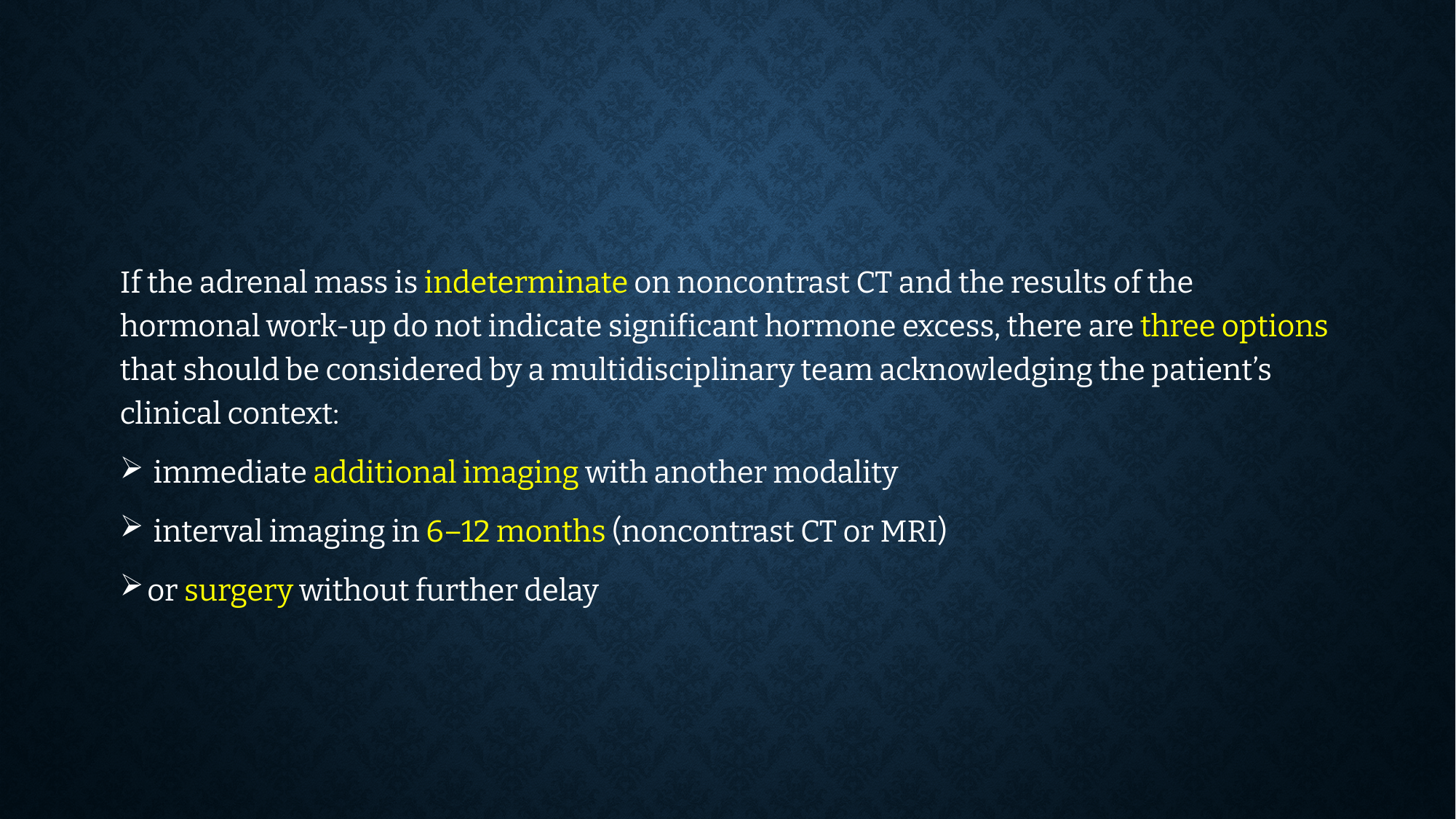

#
If the adrenal mass is indeterminate on noncontrast CT and the results of the hormonal work-up do not indicate significant hormone excess, there are three options that should be considered by a multidisciplinary team acknowledging the patient’s clinical context:
 immediate additional imaging with another modality
 interval imaging in 6–12 months (noncontrast CT or MRI)
or surgery without further delay